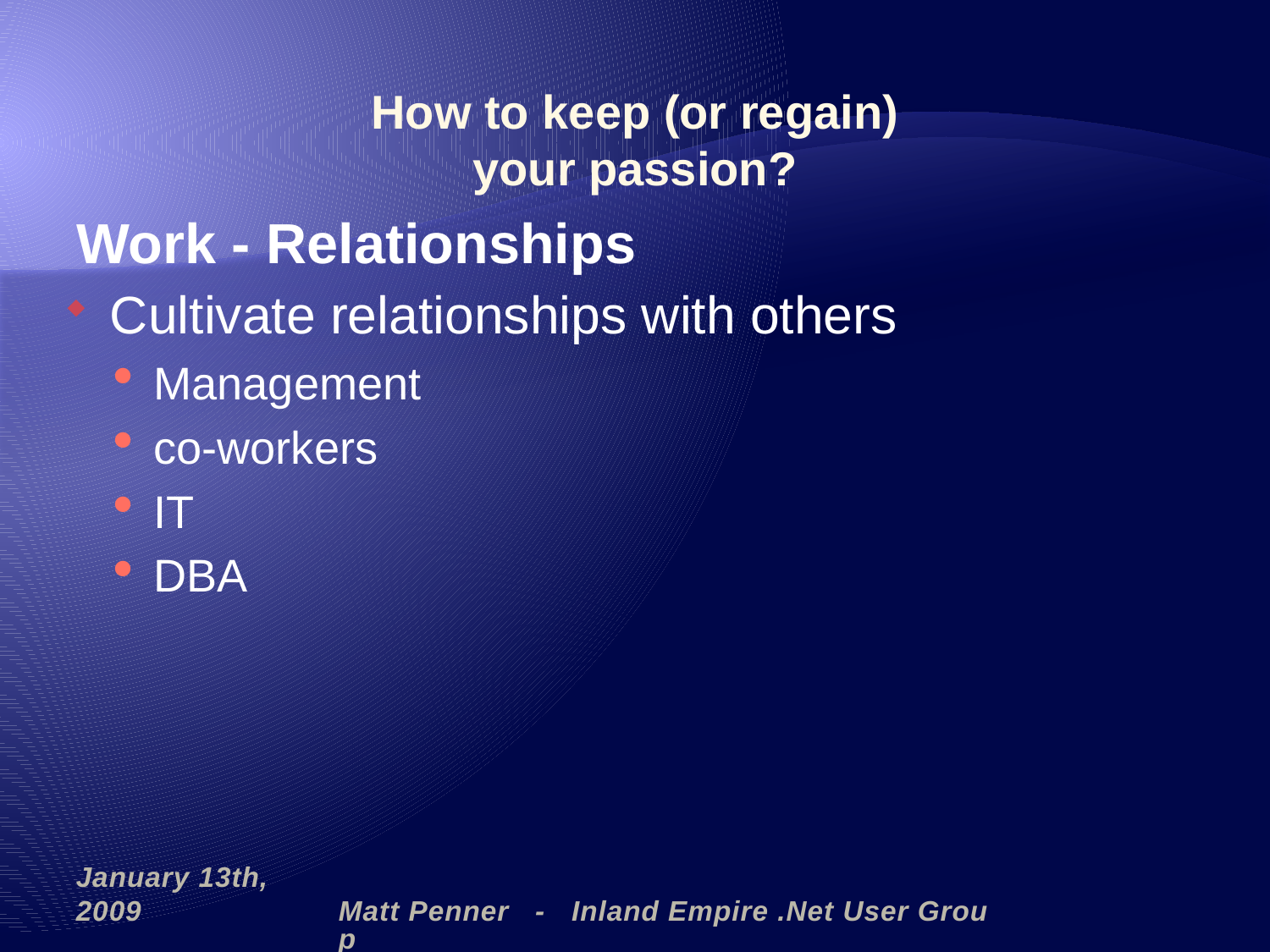

# How to keep (or regain) your passion?
Work - Relationships
Cultivate relationships with others
Management
co-workers
IT
DBA
January 13th, 2009
Matt Penner   -   Inland Empire .Net User Group